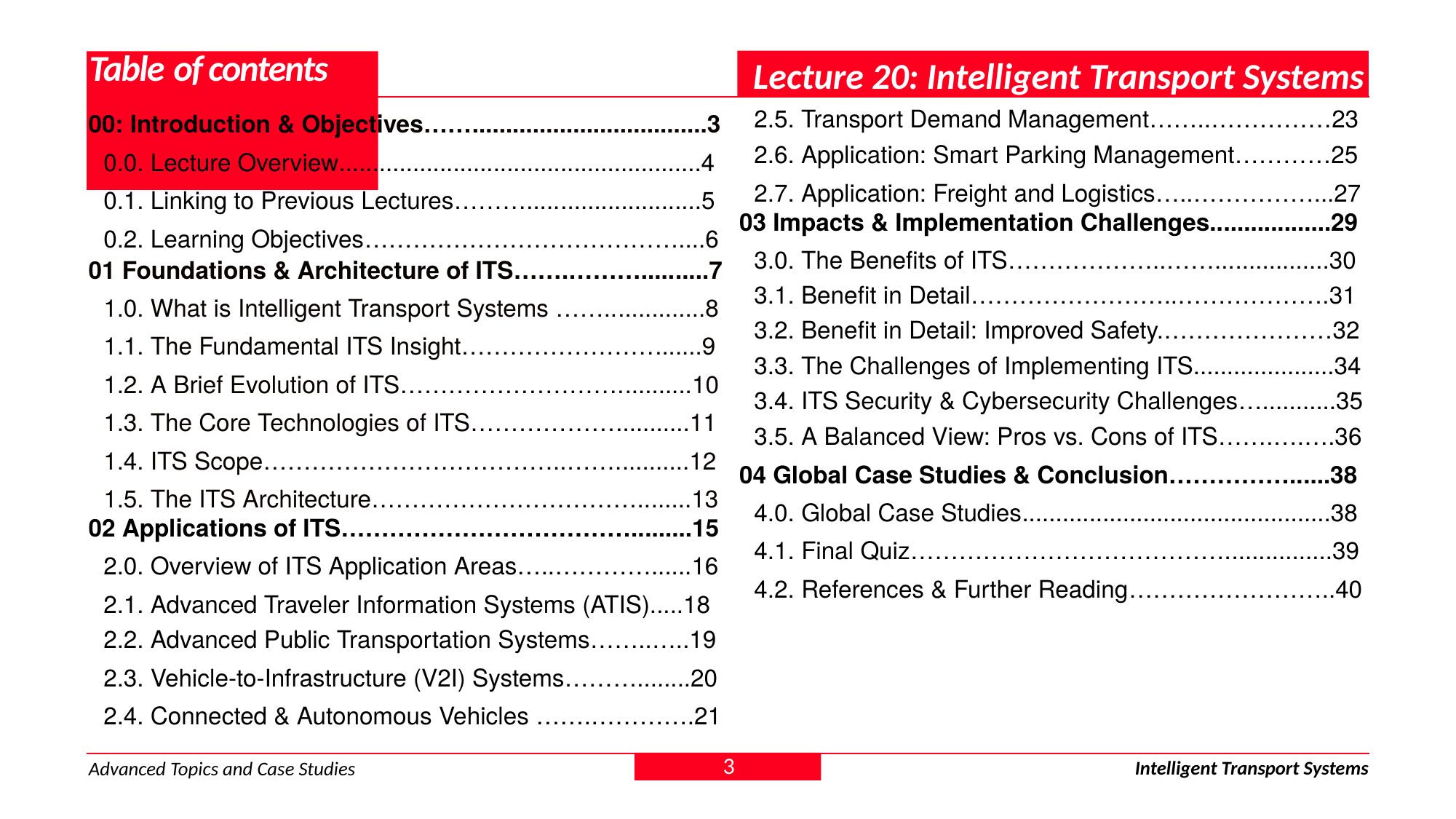

Lecture 20: Intelligent Transport Systems
# Table of contents
2.5. Transport Demand Management……..……………23
2.6. Application: Smart Parking Management…………25
2.7. Application: Freight and Logistics…..……………...27
03 Impacts & Implementation Challenges..................29
3.0. The Benefits of ITS………………..…….................30
3.1. Benefit in Detail……………………..……………….31
3.2. Benefit in Detail: Improved Safety.…………………32
3.3. The Challenges of Implementing ITS.....................34
3.4. ITS Security & Cybersecurity Challenges…...........35
3.5. A Balanced View: Pros vs. Cons of ITS…….….….36
04 Global Case Studies & Conclusion……………......38
4.0. Global Case Studies..............................................38
4.1. Final Quiz…………………………………................39
4.2. References & Further Reading……………………..40
00: Introduction & Objectives……...................................3
0.0. Lecture Overview......................................................4
0.1. Linking to Previous Lectures………..........................5
0.2. Learning Objectives…………………………………....6
01 Foundations & Architecture of ITS…….………..........7
1.0. What is Intelligent Transport Systems ……...............8
1.1. The Fundamental ITS Insight…………………….......9
1.2. A Brief Evolution of ITS………………………...........10
1.3. The Core Technologies of ITS………………...........11
1.4. ITS Scope………………………………..……...........12
1.5. The ITS Architecture……………………………........13
02 Applications of ITS……………………………….........15
2.0. Overview of ITS Application Areas…..…………......16
2.1. Advanced Traveler Information Systems (ATIS).....18
2.2. Advanced Public Transportation Systems……..…..19
2.3. Vehicle-to-Infrastructure (V2I) Systems………........20
2.4. Connected & Autonomous Vehicles …….………….21